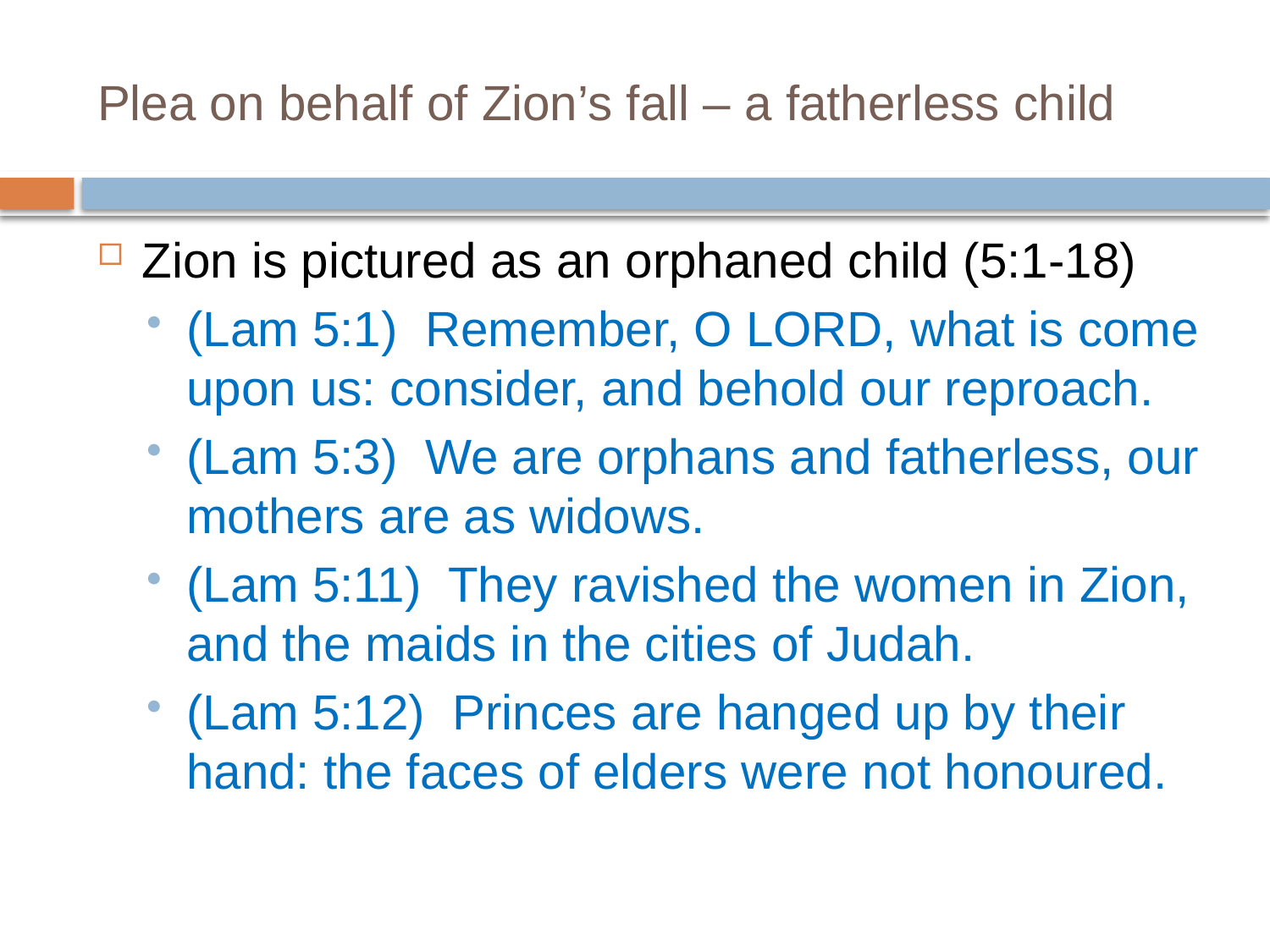

# Plea on behalf of Zion’s fall – a fatherless child
Zion is pictured as an orphaned child (5:1-18)
(Lam 5:1)  Remember, O LORD, what is come upon us: consider, and behold our reproach.
(Lam 5:3)  We are orphans and fatherless, our mothers are as widows.
(Lam 5:11)  They ravished the women in Zion, and the maids in the cities of Judah.
(Lam 5:12)  Princes are hanged up by their hand: the faces of elders were not honoured.